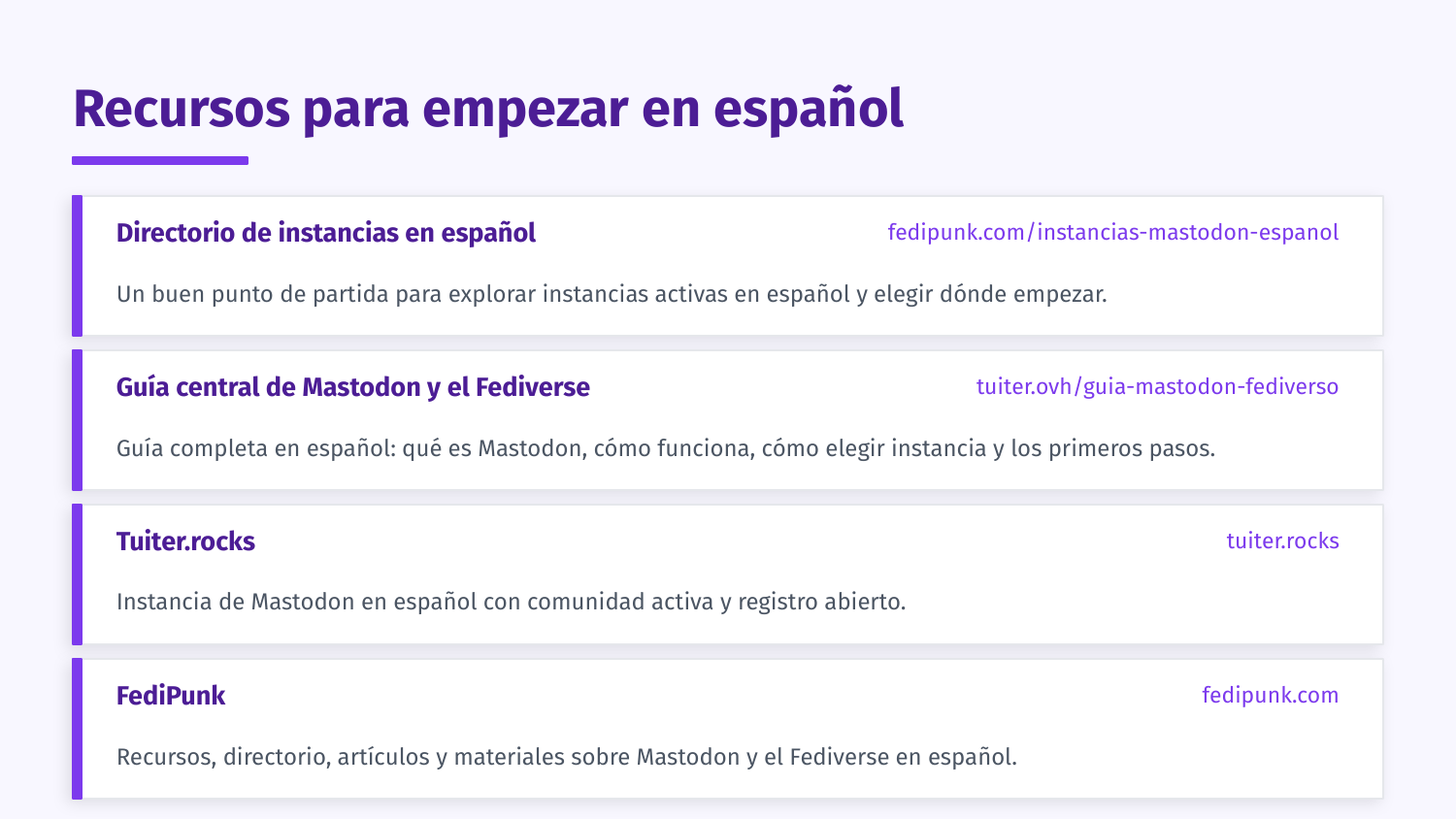

Recursos para empezar en español

Directorio de instancias en español
fedipunk.com/instancias-mastodon-espanol
Un buen punto de partida para explorar instancias activas en español y elegir dónde empezar.

Guía central de Mastodon y el Fediverse
tuiter.ovh/guia-mastodon-fediverso
Guía completa en español: qué es Mastodon, cómo funciona, cómo elegir instancia y los primeros pasos.

Tuiter.rocks
tuiter.rocks
Instancia de Mastodon en español con comunidad activa y registro abierto.

FediPunk
fedipunk.com
Recursos, directorio, artículos y materiales sobre Mastodon y el Fediverse en español.